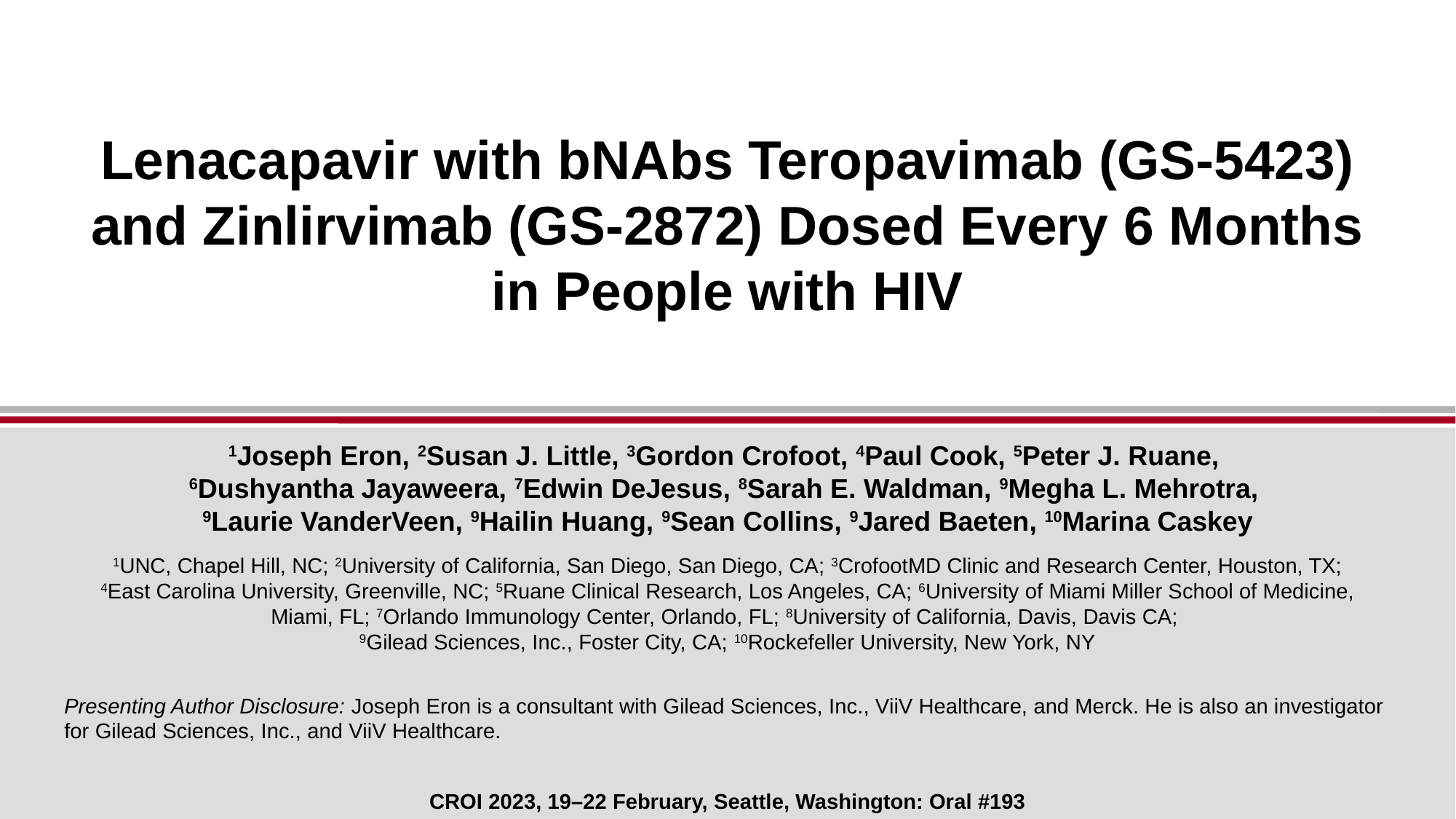

# Lenacapavir with bNAbs Teropavimab (GS-5423) and Zinlirvimab (GS-2872) Dosed Every 6 Months in People with HIV

1Joseph Eron, 2Susan J. Little, 3Gordon Crofoot, 4Paul Cook, 5Peter J. Ruane,
6Dushyantha Jayaweera, 7Edwin DeJesus, 8Sarah E. Waldman, 9Megha L. Mehrotra,
9Laurie VanderVeen, 9Hailin Huang, 9Sean Collins, 9Jared Baeten, 10Marina Caskey
1UNC, Chapel Hill, NC; 2University of California, San Diego, San Diego, CA; 3CrofootMD Clinic and Research Center, Houston, TX; 4East Carolina University, Greenville, NC; 5Ruane Clinical Research, Los Angeles, CA; 6University of Miami Miller School of Medicine, Miami, FL; 7Orlando Immunology Center, Orlando, FL; 8University of California, Davis, Davis CA;
9Gilead Sciences, Inc., Foster City, CA; 10Rockefeller University, New York, NY

Presenting Author Disclosure: Joseph Eron is a consultant with Gilead Sciences, Inc., ViiV Healthcare, and Merck. He is also an investigator for Gilead Sciences, Inc., and ViiV Healthcare.

CROI 2023, 19–22 February, Seattle, Washington: Oral #193